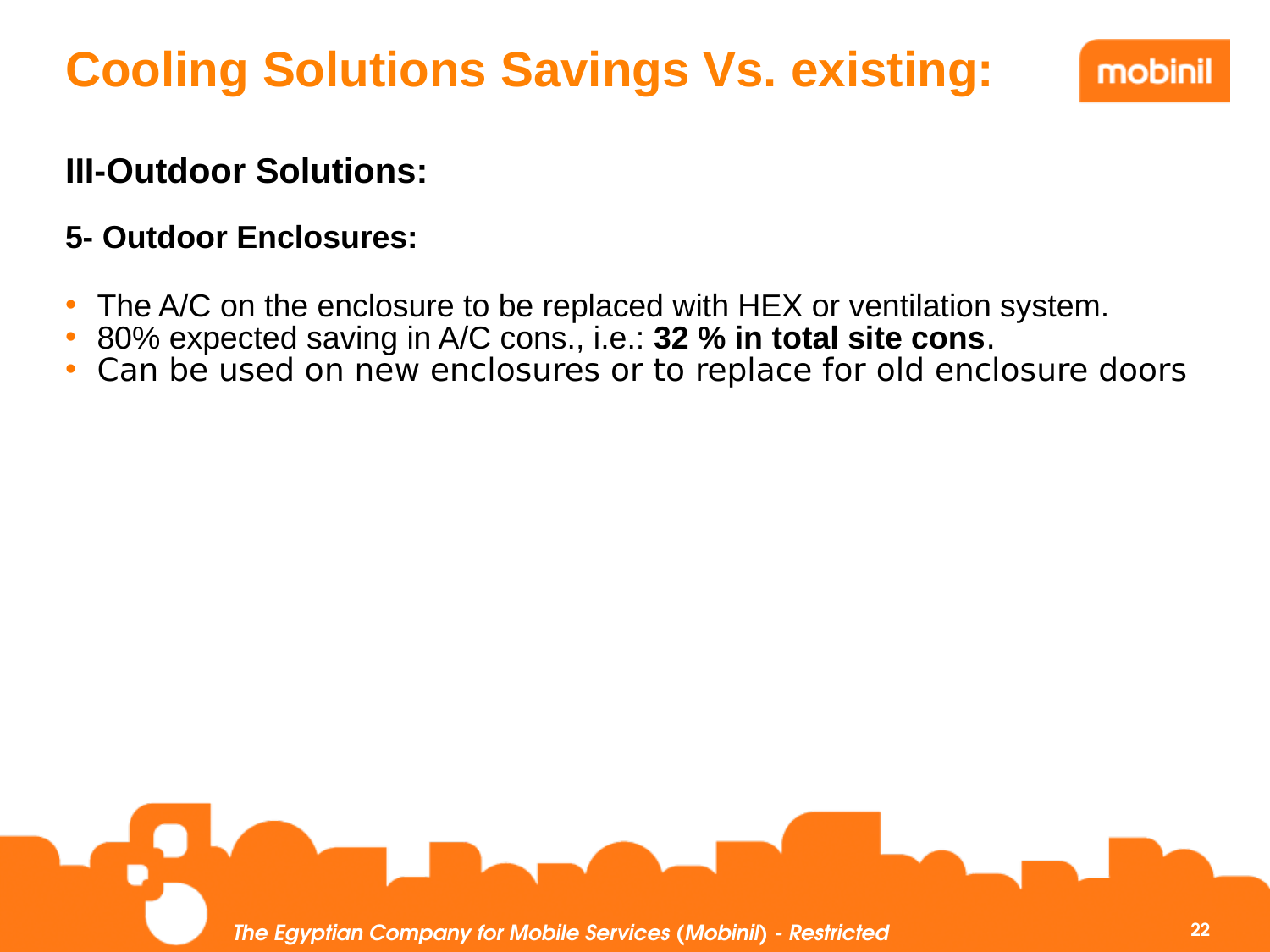

# Cooling Solutions Savings Vs. existing:
III-Outdoor Solutions:

5- Outdoor Enclosures:

The A/C on the enclosure to be replaced with HEX or ventilation system.
80% expected saving in A/C cons., i.e.: 32 % in total site cons.
Can be used on new enclosures or to replace for old enclosure doors